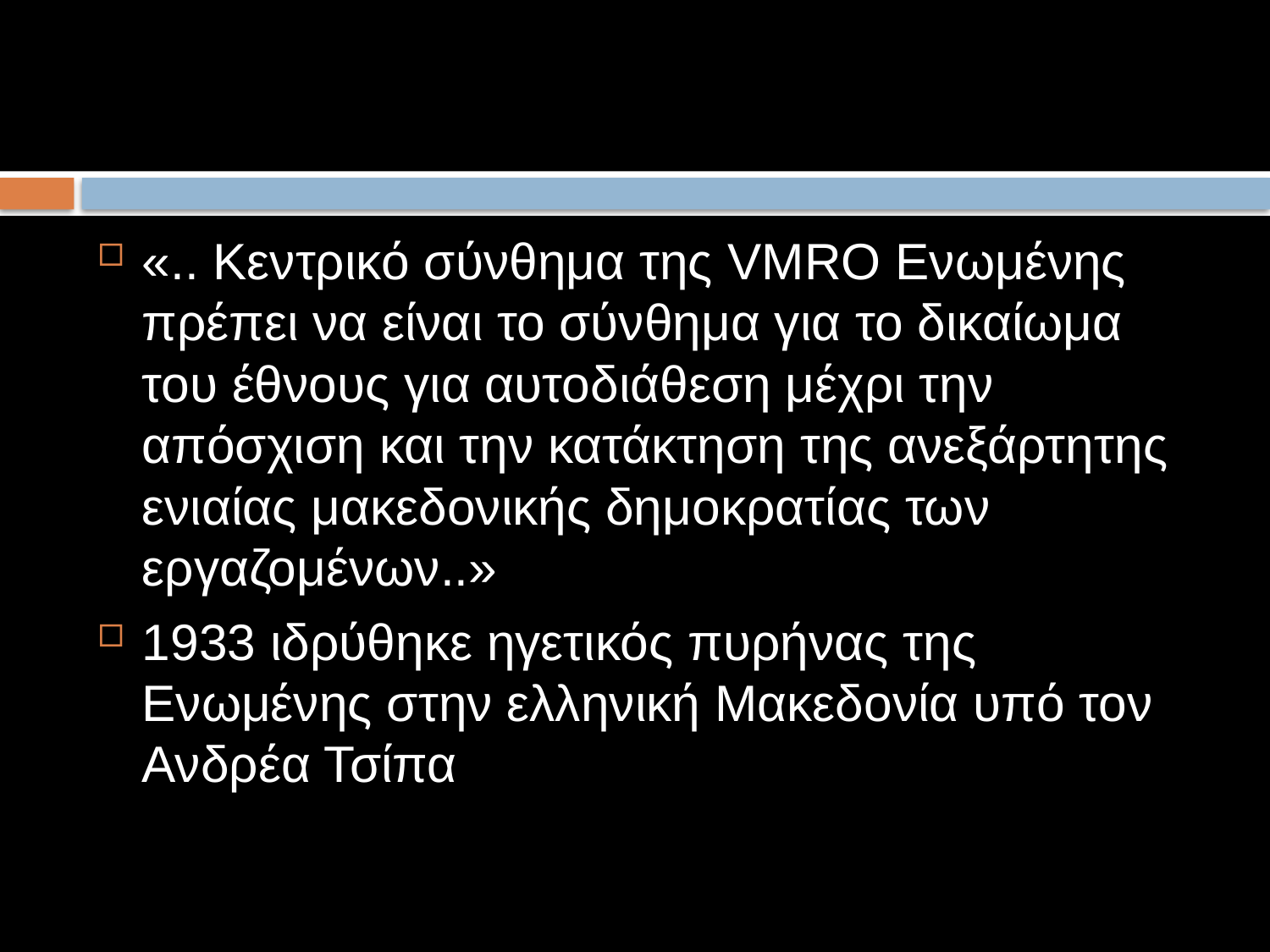

#
«.. Κεντρικό σύνθημα της VMRO Ενωμένης πρέπει να είναι το σύνθημα για το δικαίωμα του έθνους για αυτοδιάθεση μέχρι την απόσχιση και την κατάκτηση της ανεξάρτητης ενιαίας μακεδονικής δημοκρατίας των εργαζομένων..»
1933 ιδρύθηκε ηγετικός πυρήνας της Ενωμένης στην ελληνική Μακεδονία υπό τον Ανδρέα Τσίπα